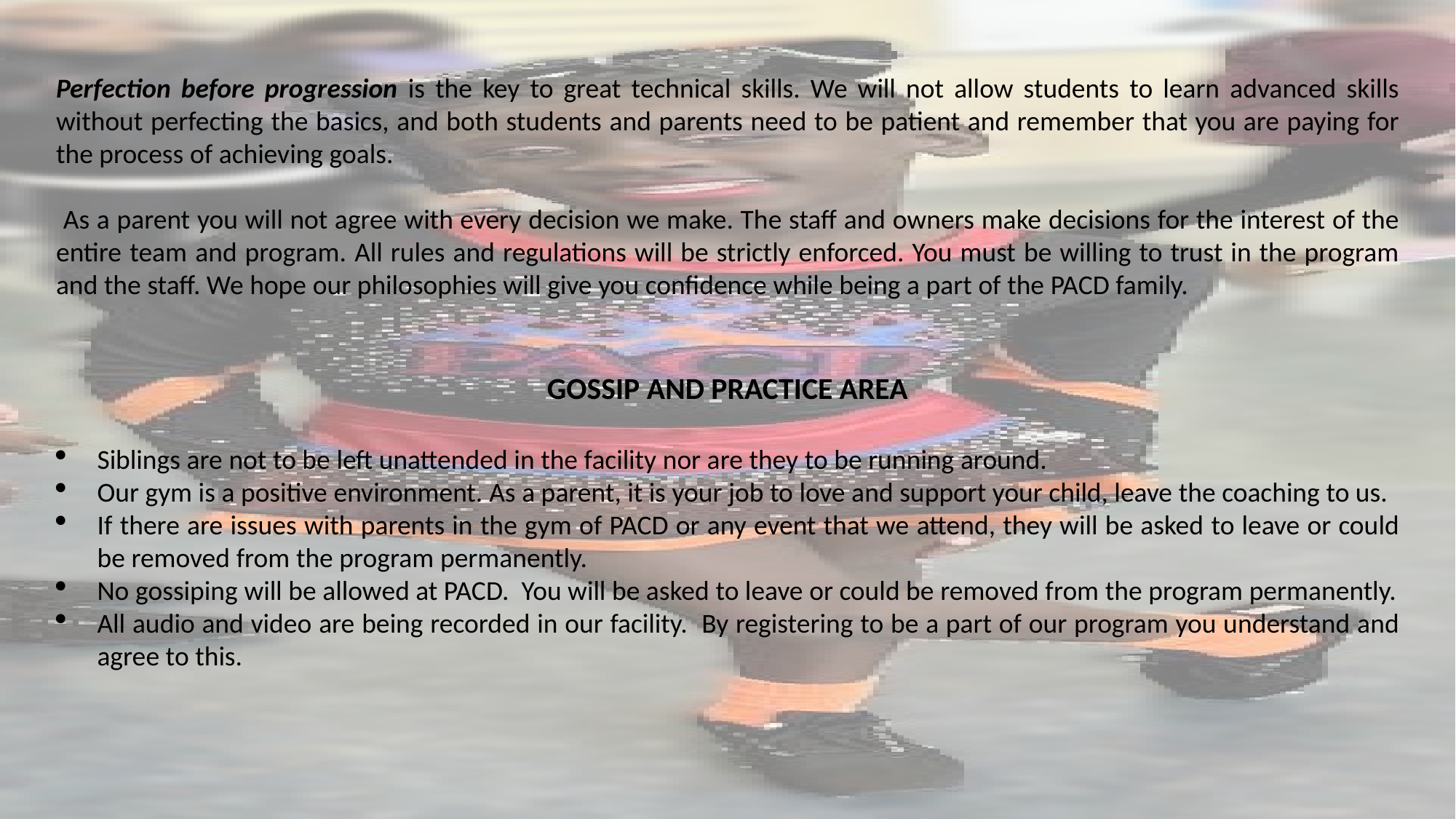

Perfection before progression is the key to great technical skills. We will not allow students to learn advanced skills without perfecting the basics, and both students and parents need to be patient and remember that you are paying for the process of achieving goals.

 As a parent you will not agree with every decision we make. The staff and owners make decisions for the interest of the entire team and program. All rules and regulations will be strictly enforced. You must be willing to trust in the program and the staff. We hope our philosophies will give you confidence while being a part of the PACD family.

GOSSIP AND PRACTICE AREA

Siblings are not to be left unattended in the facility nor are they to be running around.
Our gym is a positive environment. As a parent, it is your job to love and support your child, leave the coaching to us.
If there are issues with parents in the gym of PACD or any event that we attend, they will be asked to leave or could be removed from the program permanently.
No gossiping will be allowed at PACD.  You will be asked to leave or could be removed from the program permanently.
All audio and video are being recorded in our facility.  By registering to be a part of our program you understand and agree to this.